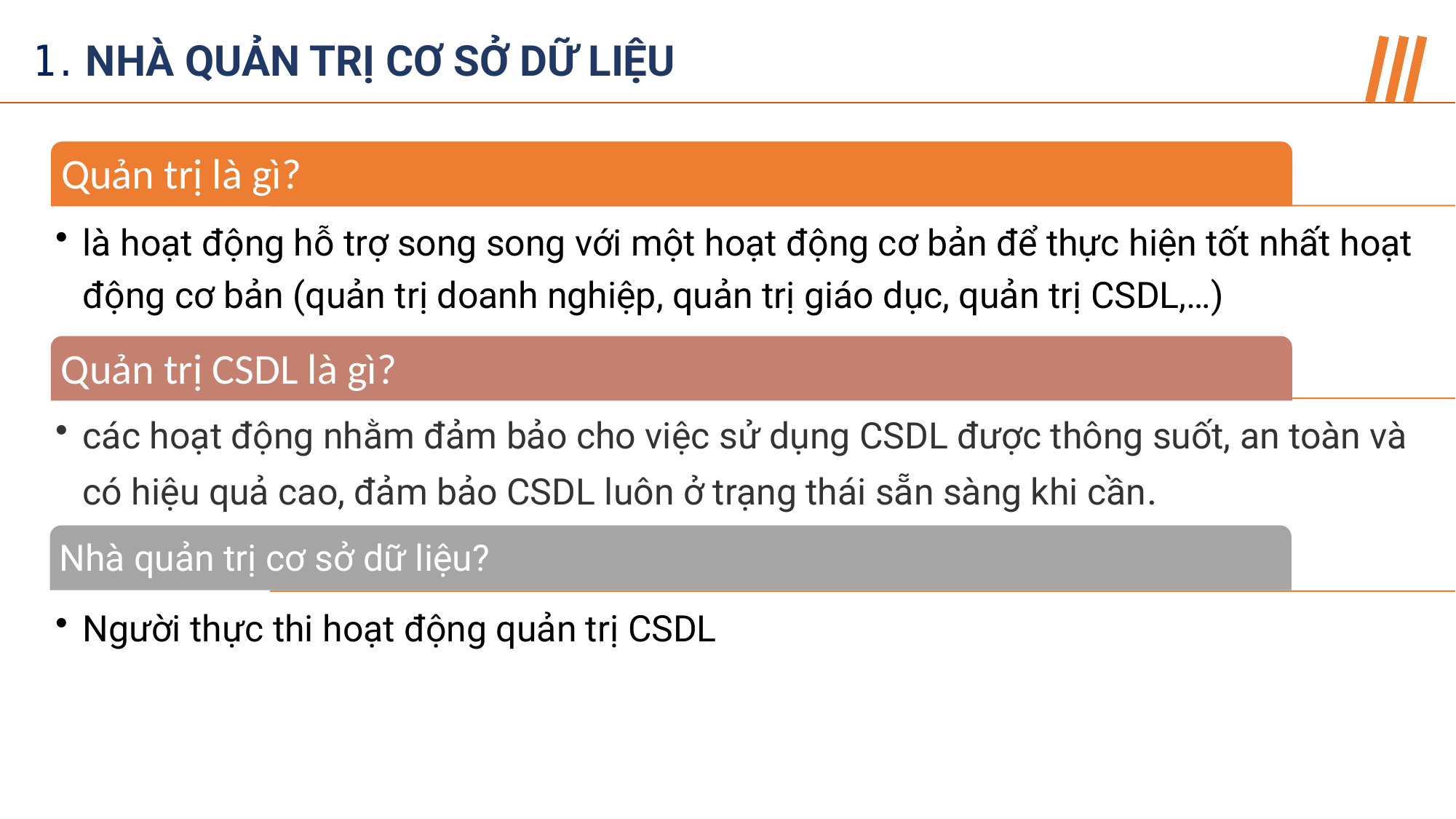

1. NHÀ QUẢN TRỊ CƠ SỞ DỮ LIỆU

Quản trị là gì?
là hoạt động hỗ trợ song song với một hoạt động cơ bản để thực hiện tốt nhất hoạt động cơ bản (quản trị doanh nghiệp, quản trị giáo dục, quản trị CSDL,…)

Quản trị CSDL là gì?
các hoạt động nhằm đảm bảo cho việc sử dụng CSDL được thông suốt, an toàn và có hiệu quả cao, đảm bảo CSDL luôn ở trạng thái sẵn sàng khi cần.

Nhà quản trị cơ sở dữ liệu?
Người thực thi hoạt động quản trị CSDL